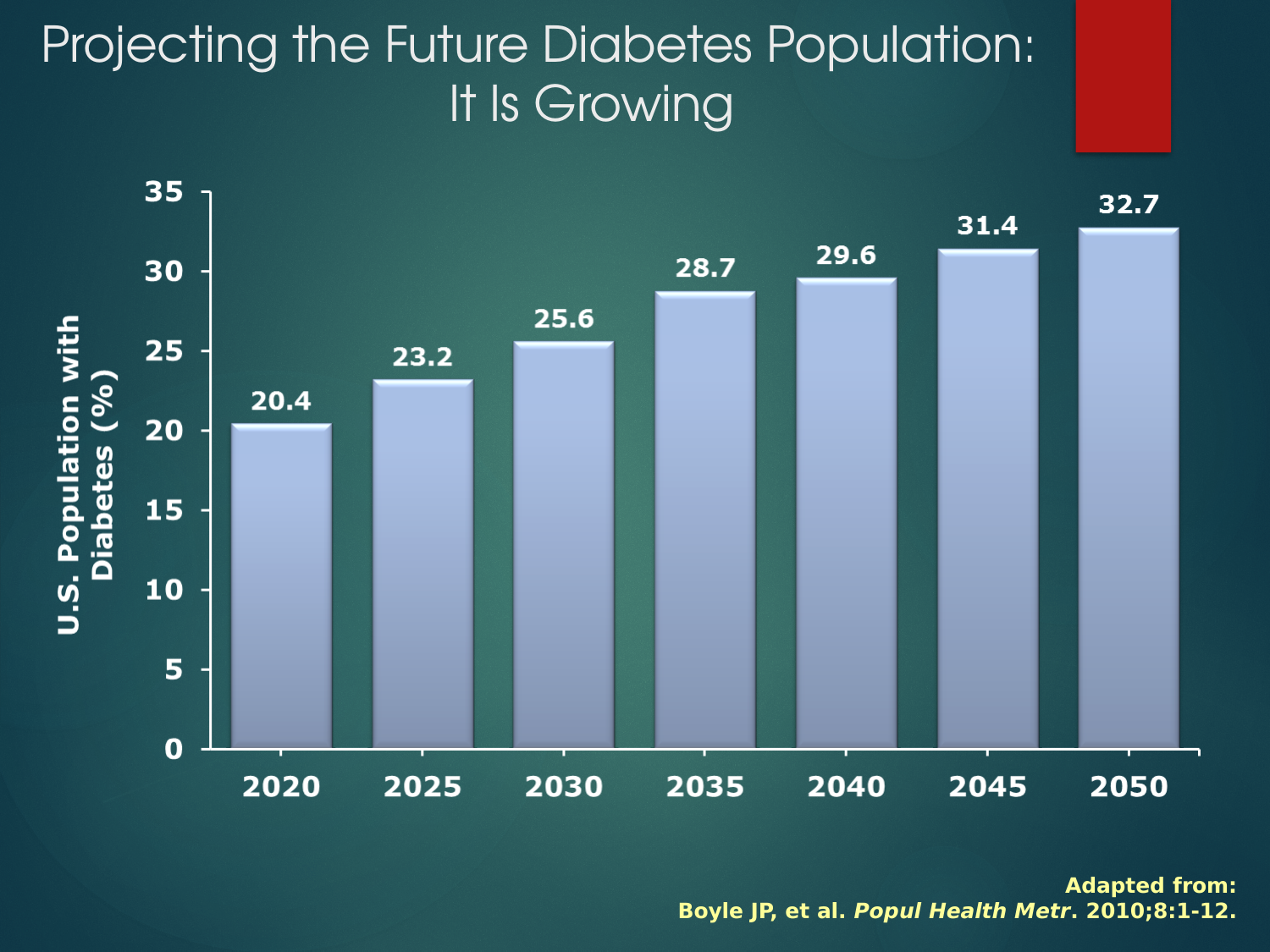

# Projecting the Future Diabetes Population: It Is Growing

Adapted from:
Boyle JP, et al. Popul Health Metr. 2010;8:1-12.